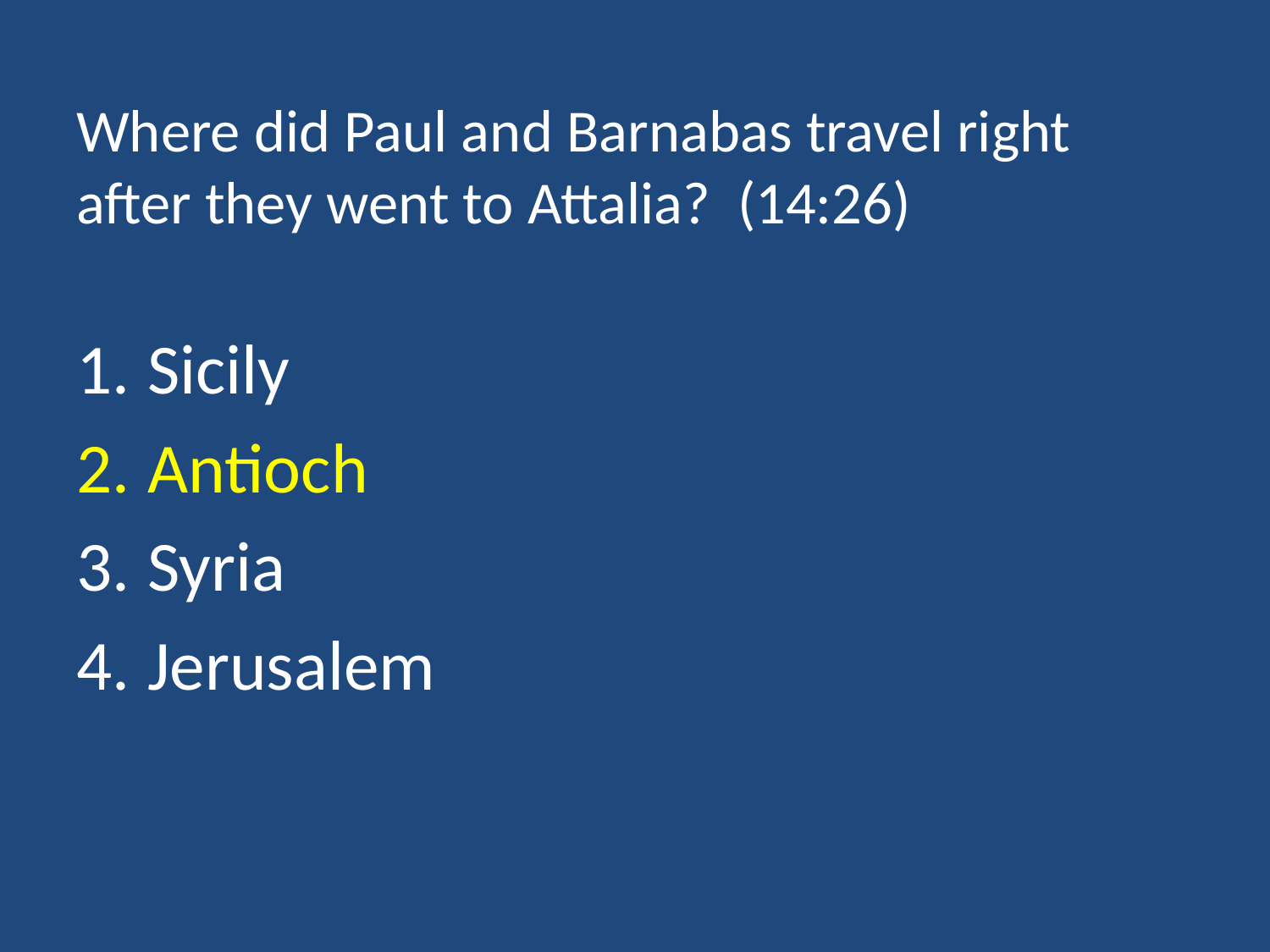

# Where did Paul and Barnabas travel right after they went to Attalia?  (14:26)
Sicily
Antioch
Syria
Jerusalem